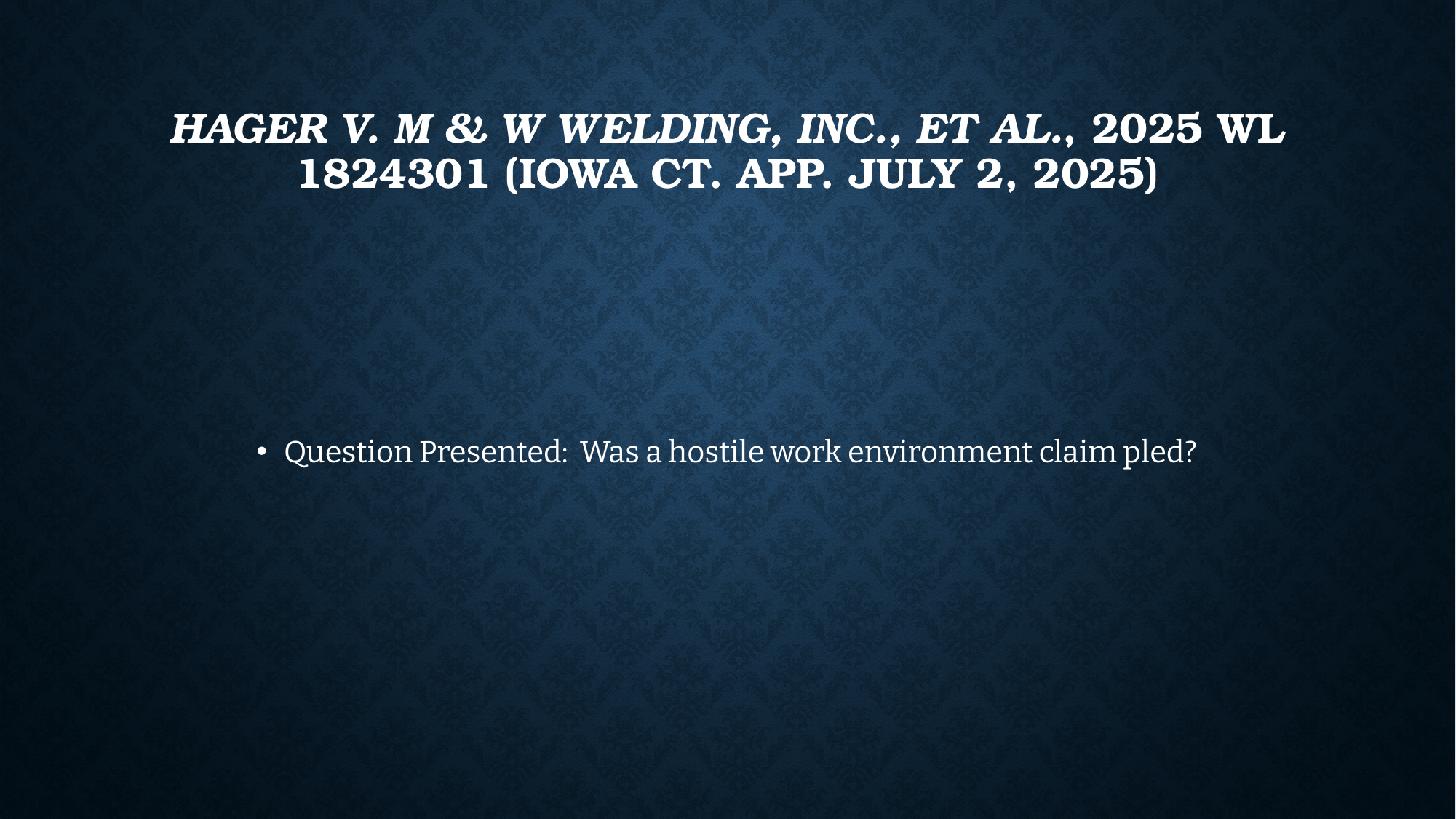

# Hager v. M & W Welding, Inc., et al., 2025 WL 1824301 (Iowa Ct. App. July 2, 2025)

Question Presented:  Was a hostile work environment claim pled?